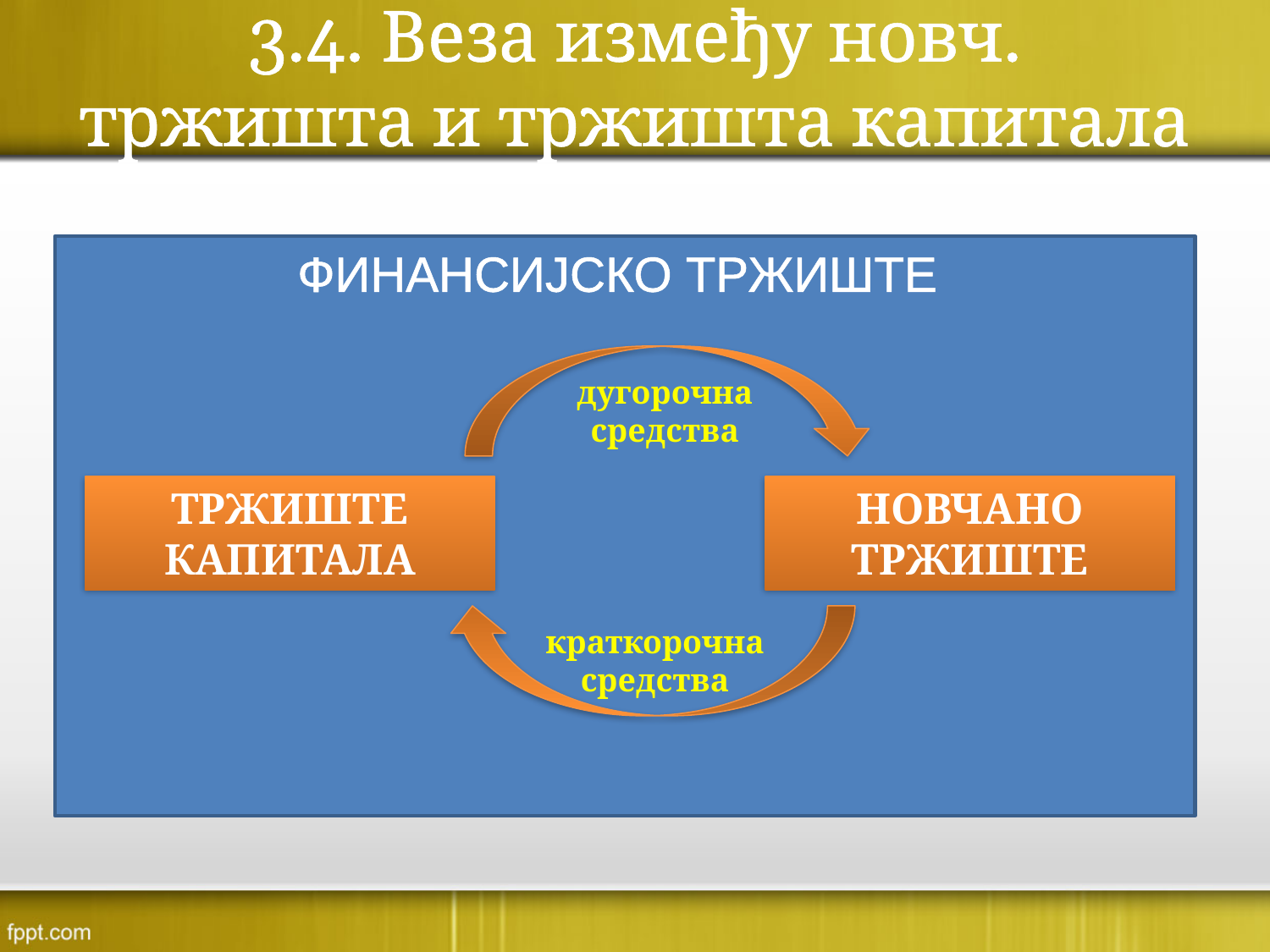

3.4. Веза између новч. тржишта и тржишта капитала

ФИНАНСИЈСКО ТРЖИШТЕ

дугорочна средства
ТРЖИШТЕ КАПИТАЛА
НОВЧАНО ТРЖИШТЕ

краткорочна средства